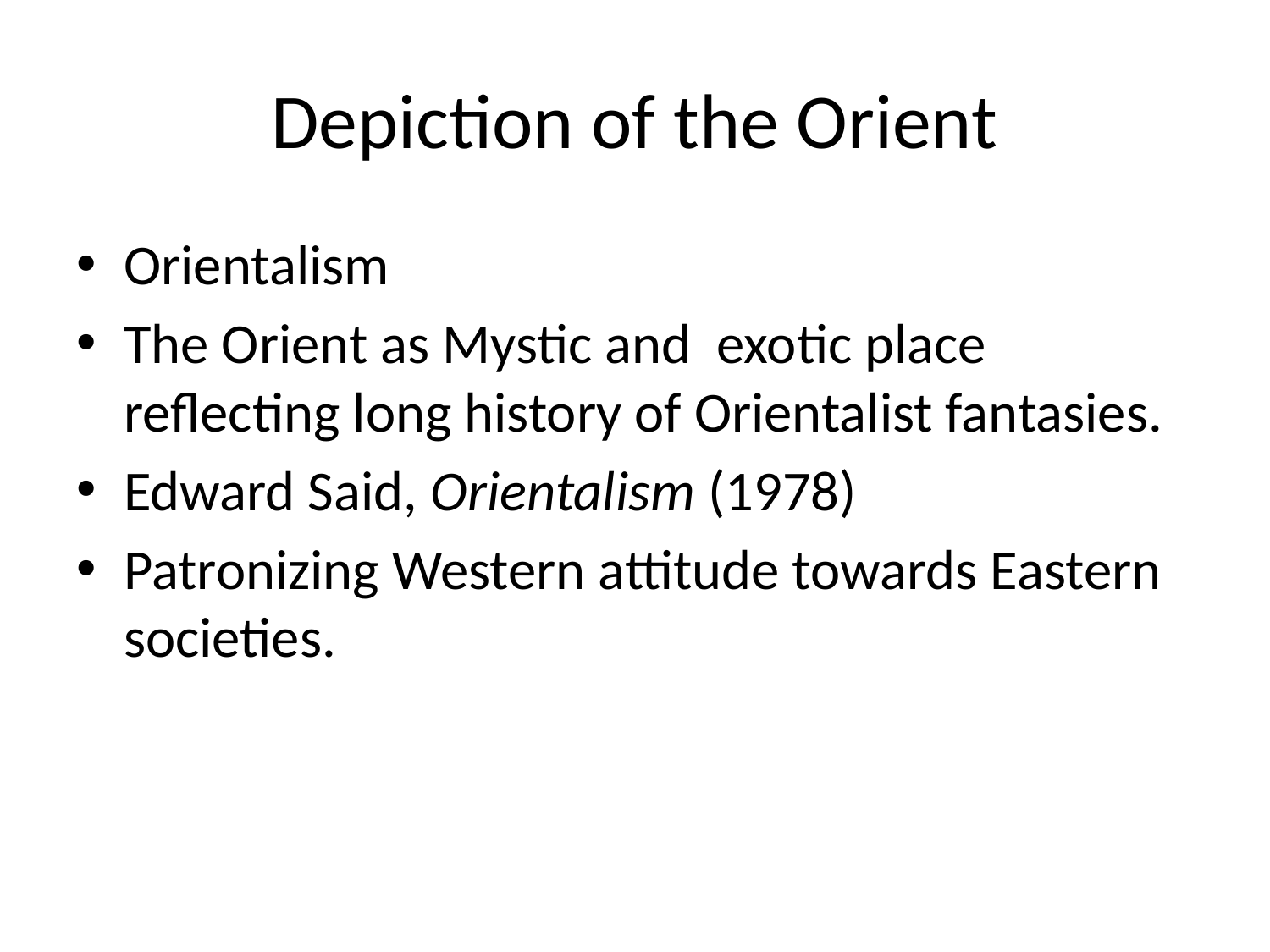

# Depiction of the Orient
Orientalism
The Orient as Mystic and  exotic place reflecting long history of Orientalist fantasies.
Edward Said, Orientalism (1978)
Patronizing Western attitude towards Eastern societies.